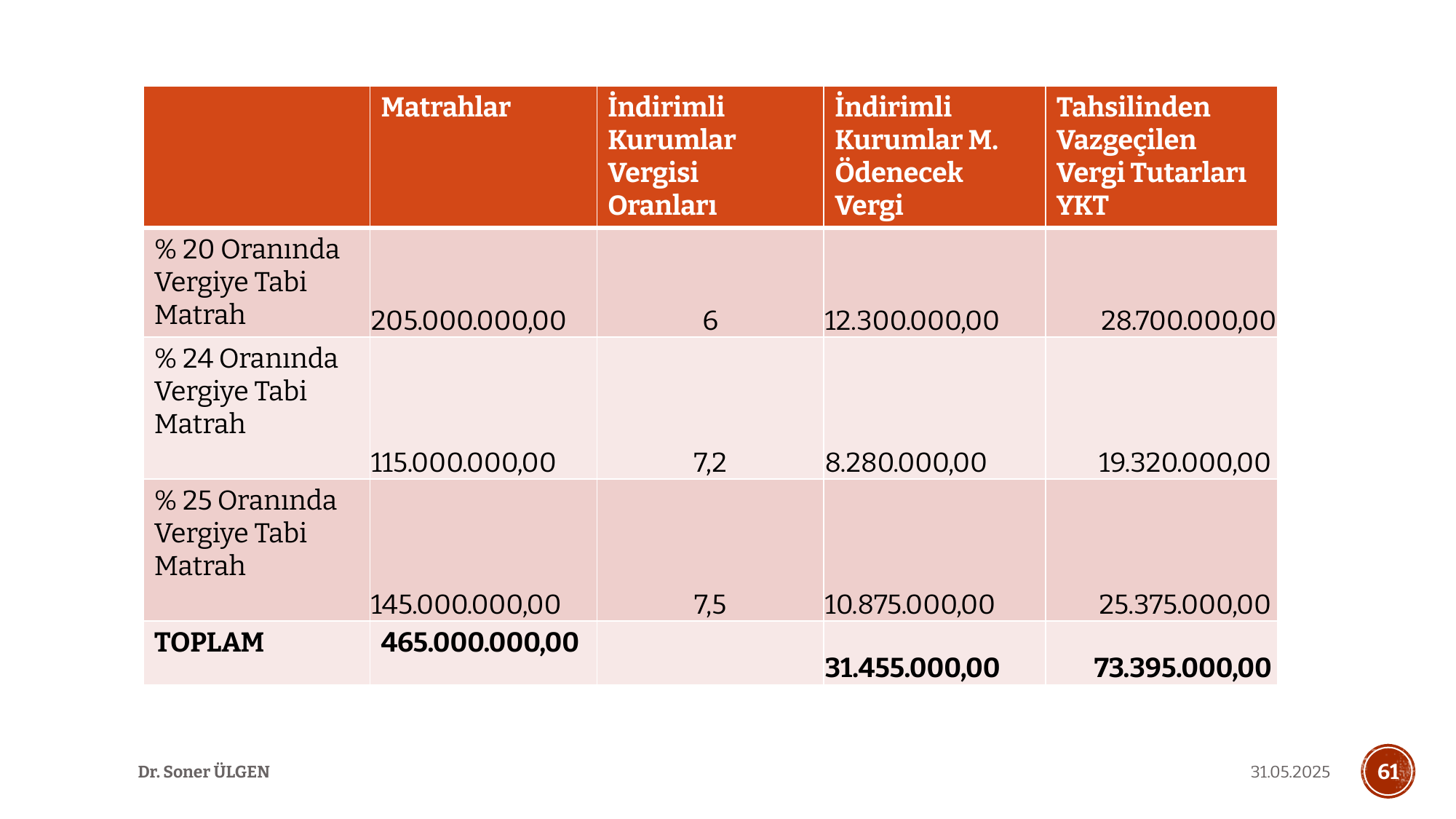

ÖRNEKLER

|  | Matrahlar | İndirimli Kurumlar Vergisi Oranları | İndirimli Kurumlar M. Ödenecek Vergi | Tahsilinden Vazgeçilen Vergi Tutarları YKT |
| --- | --- | --- | --- | --- |
| % 20 Oranında Vergiye Tabi Matrah | 205.000.000,00 | 6 | 12.300.000,00 | 28.700.000,00 |
| % 24 Oranında Vergiye Tabi Matrah | 115.000.000,00 | 7,2 | 8.280.000,00 | 19.320.000,00 |
| % 25 Oranında Vergiye Tabi Matrah | 145.000.000,00 | 7,5 | 10.875.000,00 | 25.375.000,00 |
| TOPLAM | 465.000.000,00 |  | 31.455.000,00 | 73.395.000,00 |
Dr. Soner ÜLGEN
31.05.2025
61